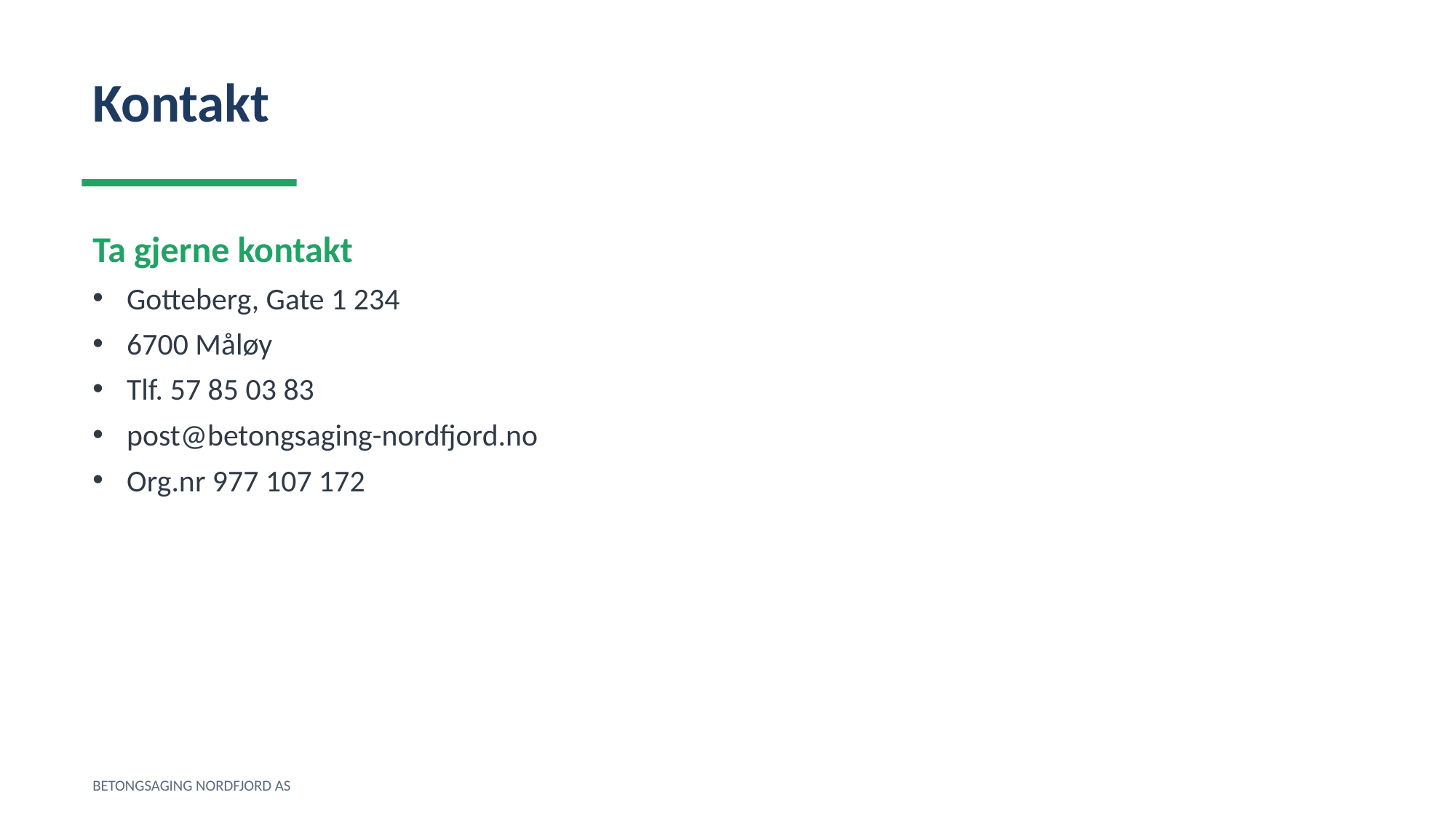

Kontakt

Ta gjerne kontakt
Gotteberg, Gate 1 234
6700 Måløy
Tlf. 57 85 03 83
post@betongsaging-nordfjord.no
Org.nr 977 107 172
BETONGSAGING NORDFJORD AS